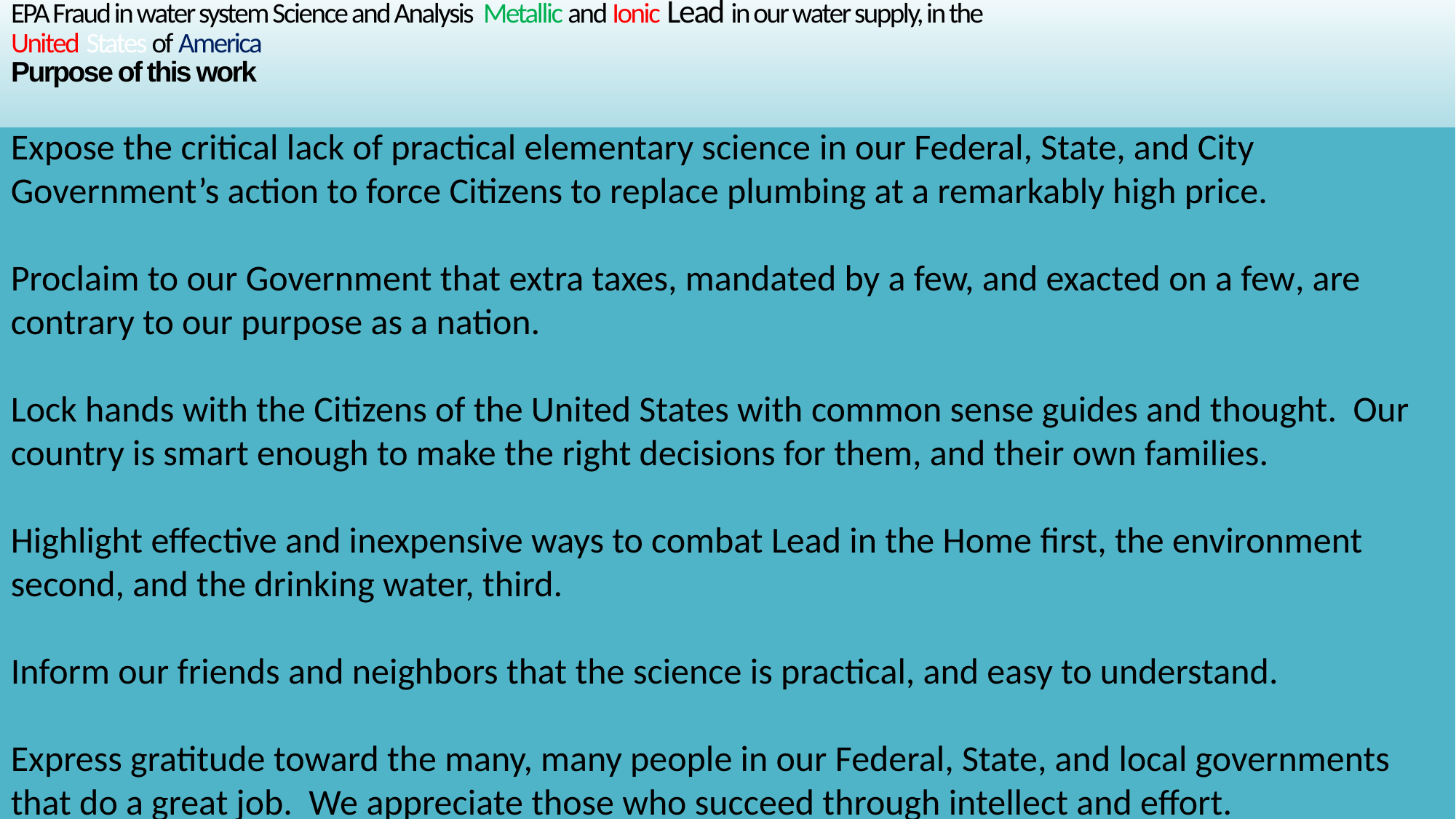

# EPA Fraud in water system Science and Analysis  Metallic and Ionic Lead in our water supply, in the United States of America Purpose of this work
Expose the critical lack of practical elementary science in our Federal, State, and City Government’s action to force Citizens to replace plumbing at a remarkably high price.

Proclaim to our Government that extra taxes, mandated by a few, and exacted on a few, are contrary to our purpose as a nation.

Lock hands with the Citizens of the United States with common sense guides and thought.  Our country is smart enough to make the right decisions for them, and their own families.

Highlight effective and inexpensive ways to combat Lead in the Home first, the environment second, and the drinking water, third.

Inform our friends and neighbors that the science is practical, and easy to understand.

Express gratitude toward the many, many people in our Federal, State, and local governments that do a great job.  We appreciate those who succeed through intellect and effort.